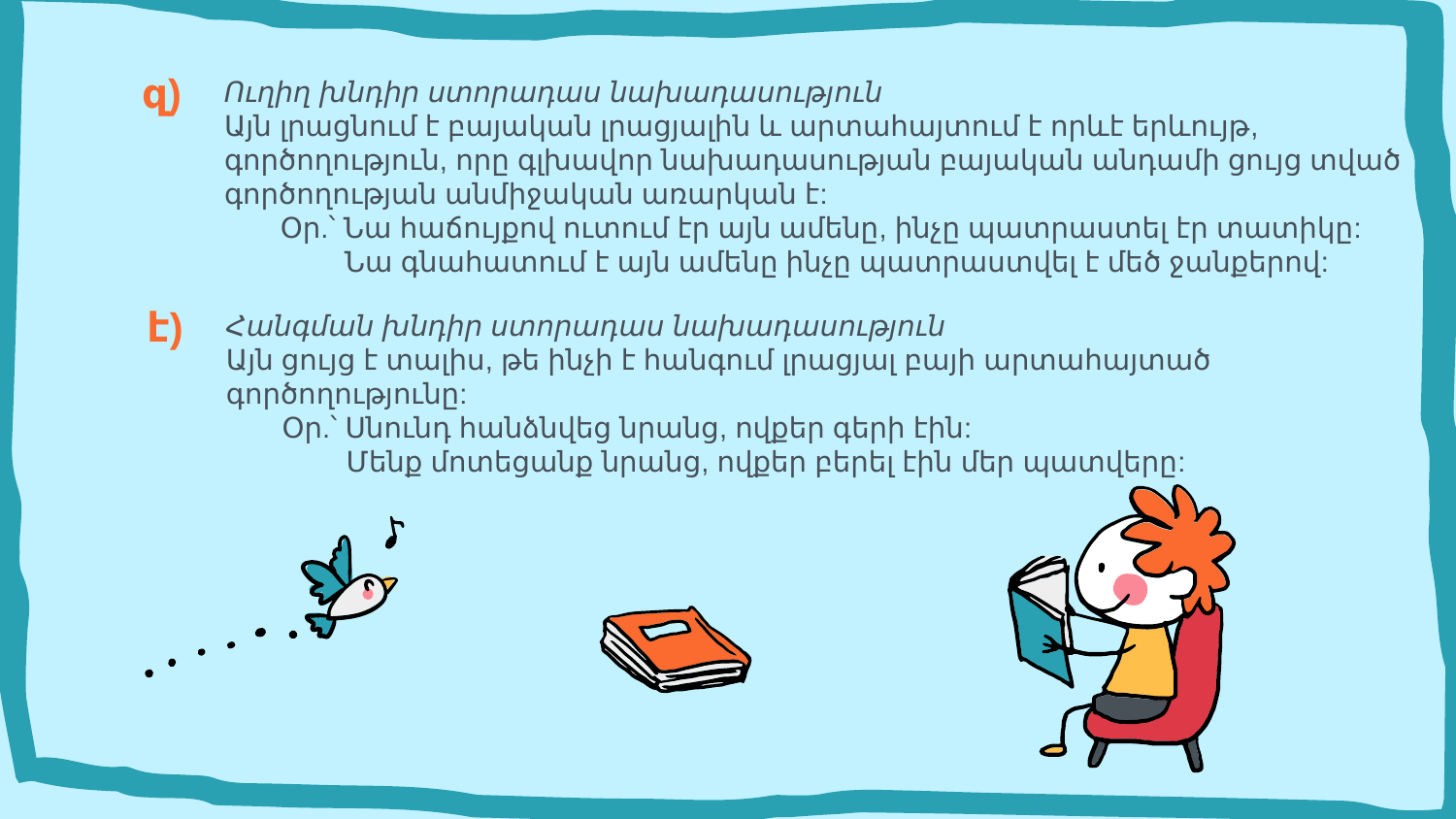

զ)
Ուղիղ խնդիր ստորադաս նախադասություն
Այն լրացնում է բայական լրացյալին և արտահայտում է որևէ երևույթ, գործողություն, որը գլխավոր նախադասության բայական անդամի ցույց տված գործողության անմիջական առարկան է:
       Օր.՝ Նա հաճույքով ուտում էր այն ամենը, ինչը պատրաստել էր տատիկը:
               Նա գնահատում է այն ամենը ինչը պատրաստվել է մեծ ջանքերով:
է)
Հանգման խնդիր ստորադաս նախադասություն
Այն ցույց է տալիս, թե ինչի է հանգում լրացյալ բայի արտահայտած գործողությունը:
       Օր.՝ Սնունդ հանձնվեց նրանց, ովքեր գերի էին:
               Մենք մոտեցանք նրանց, ովքեր բերել էին մեր պատվերը: